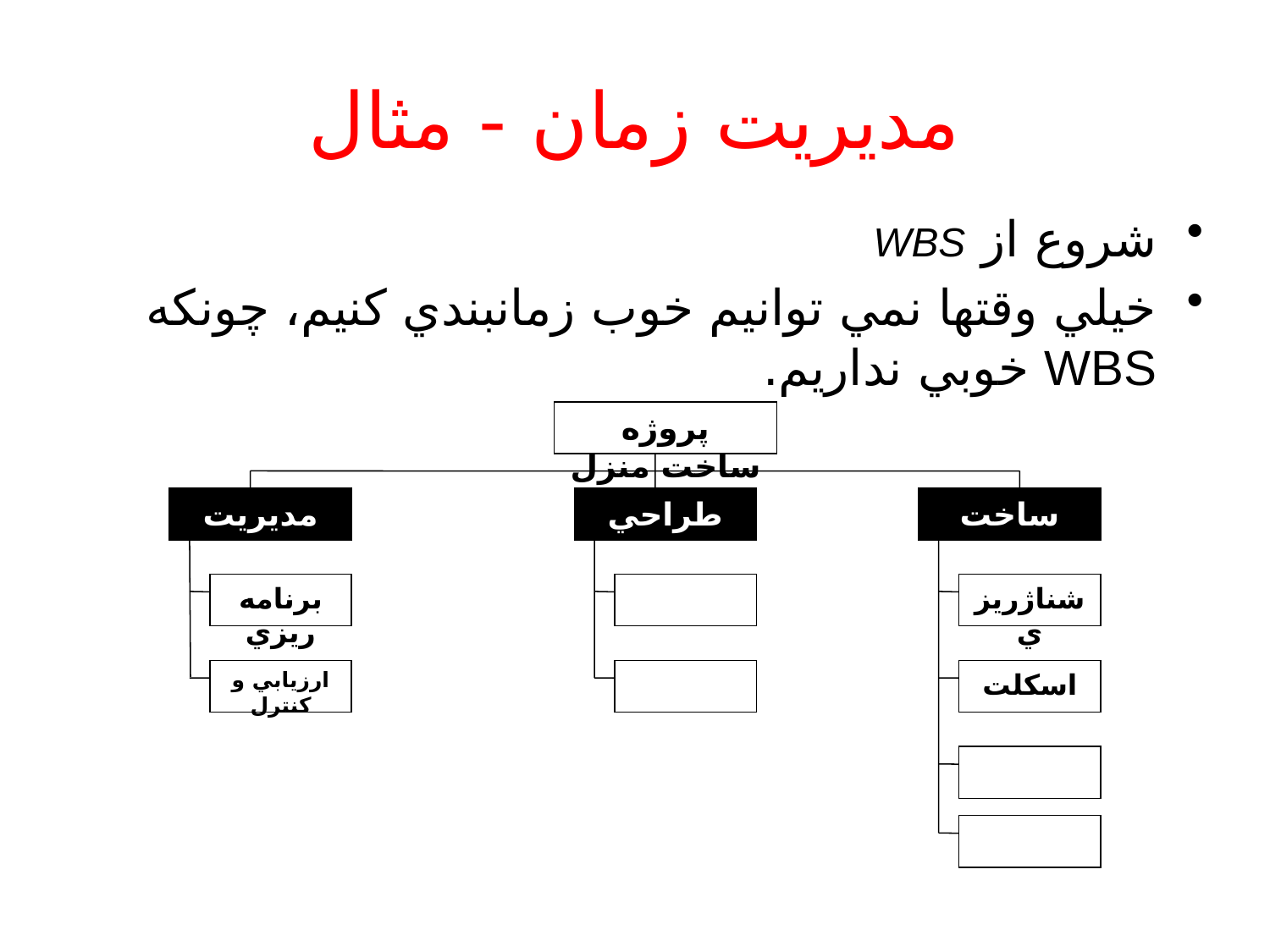

# مديريت زمان - مثال
شروع از WBS
خيلي وقتها نمي توانيم خوب زمانبندي کنيم، چونکه WBS خوبي نداريم.
پروژه ساخت منزل

مديريت پروژه
طراحي
ساخت

برنامه ريزي

شناژريزي

ارزيابي و كنترل

اسكلت